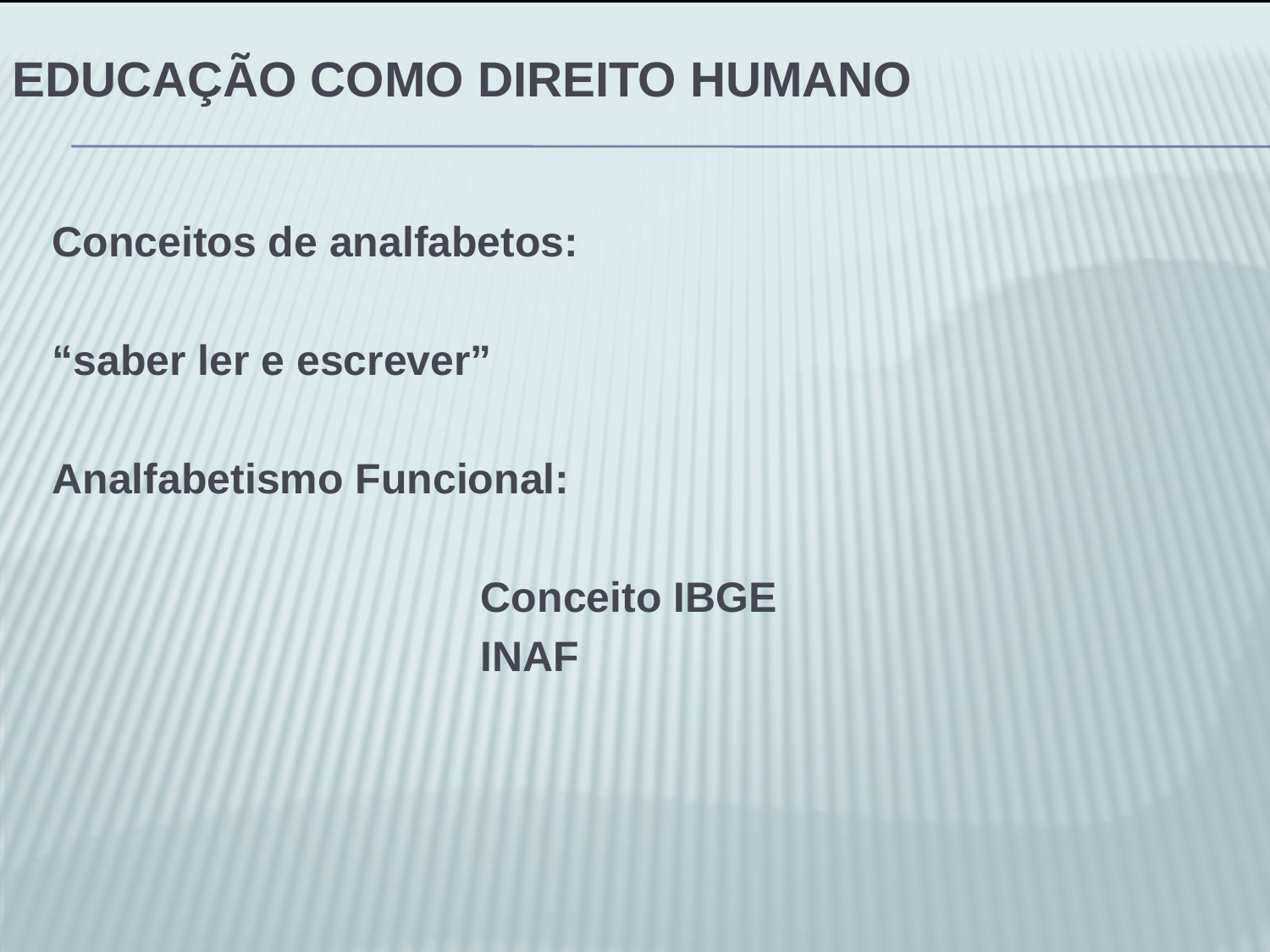

# Educação como direito humano

Conceitos de analfabetos:

“saber ler e escrever”

Analfabetismo Funcional:

				Conceito IBGE
				INAF